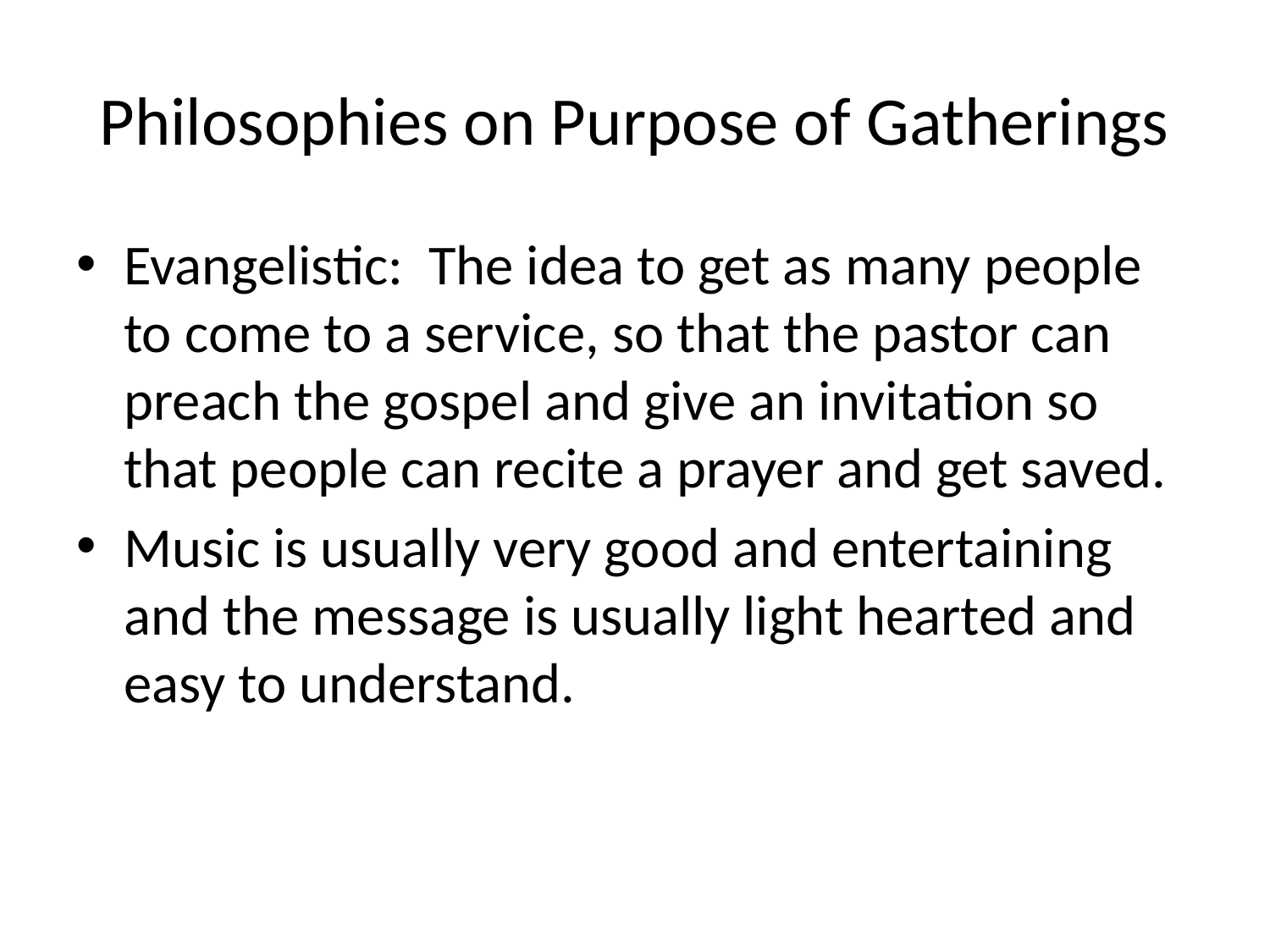

# Philosophies on Purpose of Gatherings
Evangelistic:  The idea to get as many people to come to a service, so that the pastor can preach the gospel and give an invitation so that people can recite a prayer and get saved.
Music is usually very good and entertaining and the message is usually light hearted and easy to understand.